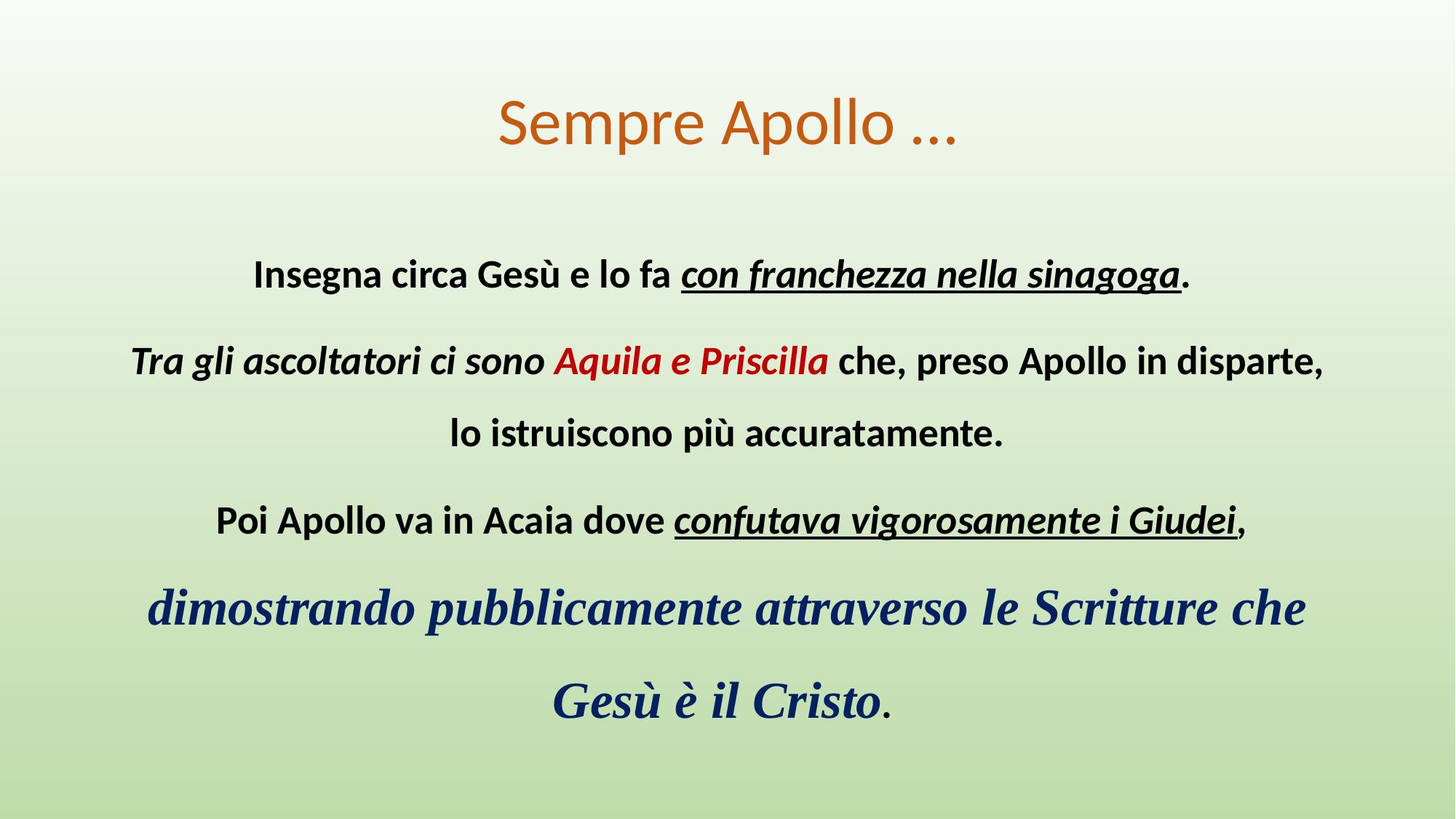

# Sempre Apollo …
Insegna circa Gesù e lo fa con franchezza nella sinagoga.
Tra gli ascoltatori ci sono Aquila e Priscilla che, preso Apollo in disparte, lo istruiscono più accuratamente.
 Poi Apollo va in Acaia dove confutava vigorosamente i Giudei, dimostrando pubblicamente attraverso le Scritture che Gesù è il Cristo.